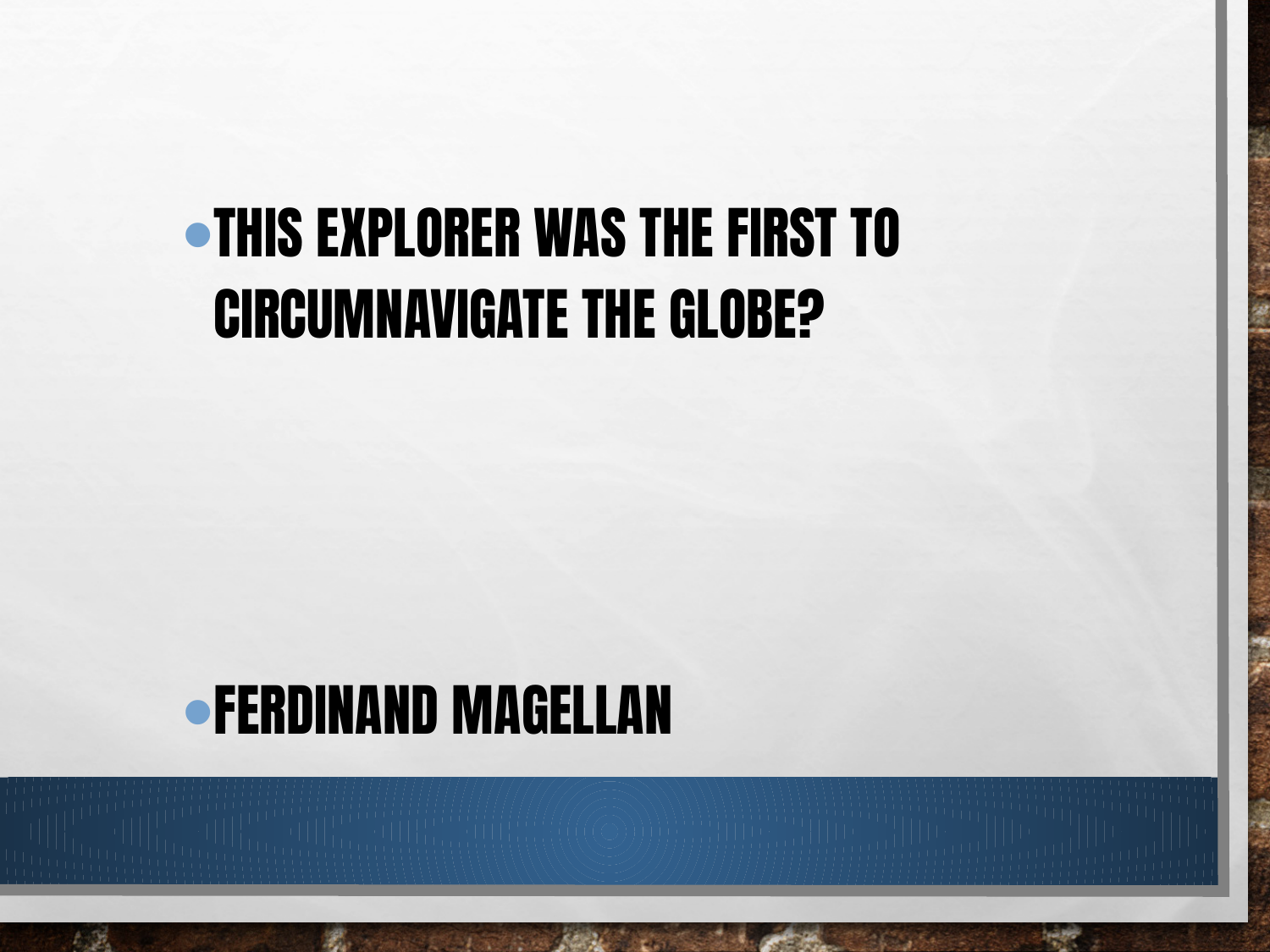

This explorer was the first to circumnavigate the globe?

Ferdinand Magellan